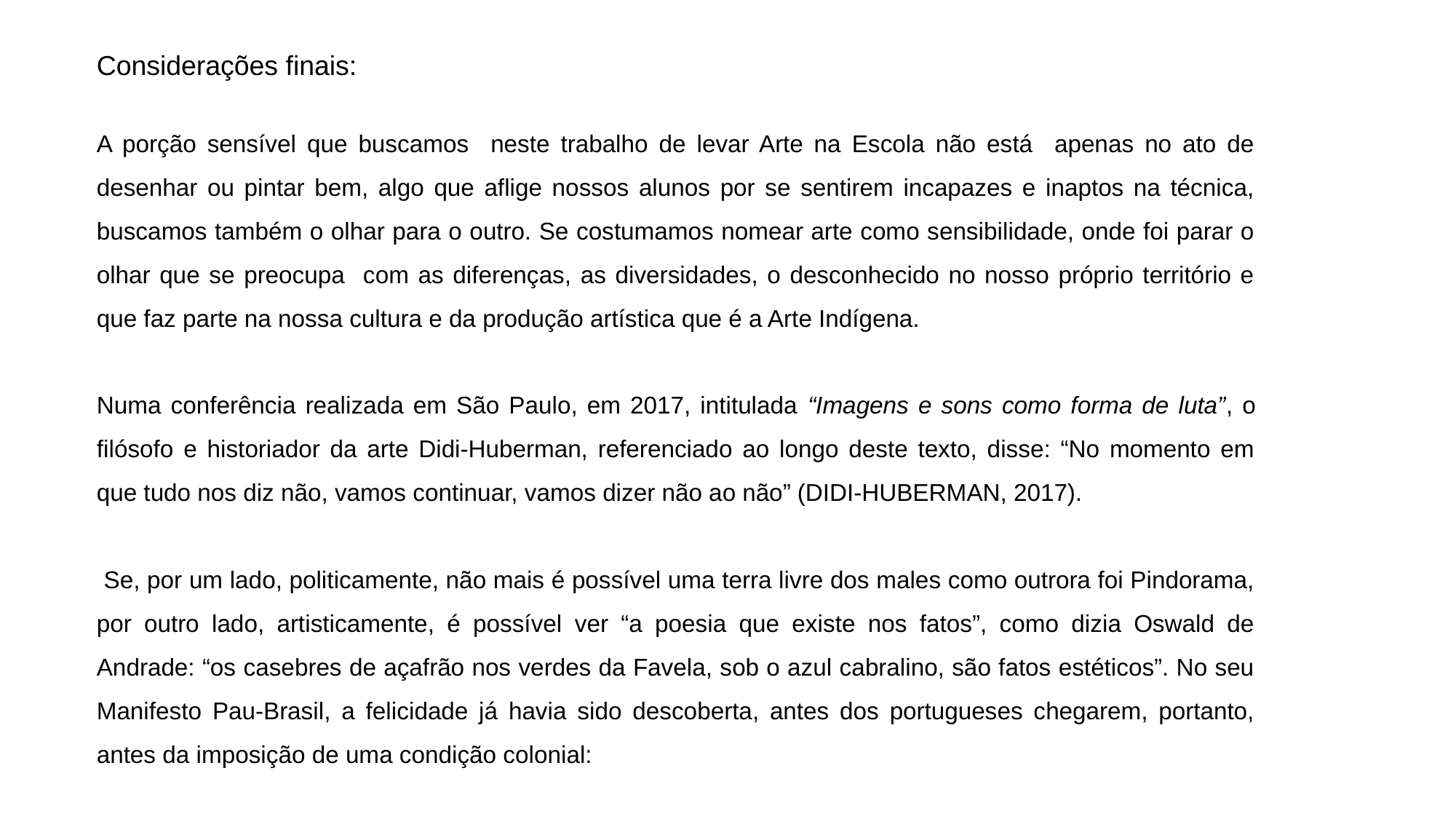

Considerações finais:

A porção sensível que buscamos  neste trabalho de levar Arte na Escola não está  apenas no ato de desenhar ou pintar bem, algo que aflige nossos alunos por se sentirem incapazes e inaptos na técnica, buscamos também o olhar para o outro. Se costumamos nomear arte como sensibilidade, onde foi parar o olhar que se preocupa  com as diferenças, as diversidades, o desconhecido no nosso próprio território e que faz parte na nossa cultura e da produção artística que é a Arte Indígena.

Numa conferência realizada em São Paulo, em 2017, intitulada “Imagens e sons como forma de luta”, o filósofo e historiador da arte Didi-Huberman, referenciado ao longo deste texto, disse: “No momento em que tudo nos diz não, vamos continuar, vamos dizer não ao não” (DIDI-HUBERMAN, 2017).

 Se, por um lado, politicamente, não mais é possível uma terra livre dos males como outrora foi Pindorama, por outro lado, artisticamente, é possível ver “a poesia que existe nos fatos”, como dizia Oswald de Andrade: “os casebres de açafrão nos verdes da Favela, sob o azul cabralino, são fatos estéticos”. No seu Manifesto Pau-Brasil, a felicidade já havia sido descoberta, antes dos portugueses chegarem, portanto, antes da imposição de uma condição colonial: